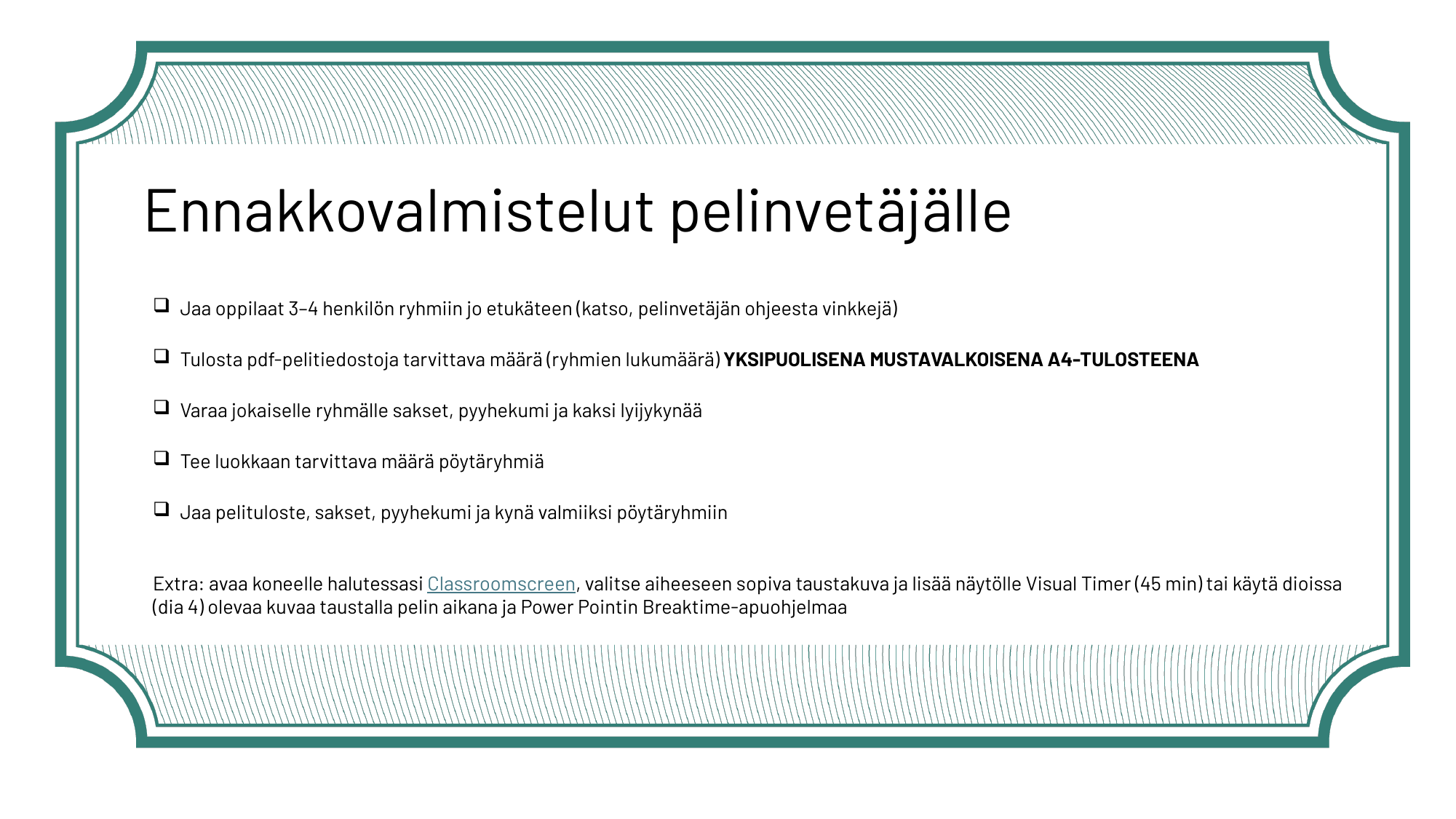

# Ennakkovalmistelut pelinvetäjälle
Jaa oppilaat 3–4 henkilön ryhmiin jo etukäteen (katso, pelinvetäjän ohjeesta vinkkejä)
Tulosta pdf-pelitiedostoja tarvittava määrä (ryhmien lukumäärä) YKSIPUOLISENA MUSTAVALKOISENA A4-TULOSTEENA
Varaa jokaiselle ryhmälle sakset, pyyhekumi ja kaksi lyijykynää
Tee luokkaan tarvittava määrä pöytäryhmiä
Jaa pelituloste, sakset, pyyhekumi ja kynä valmiiksi pöytäryhmiin

Extra: avaa koneelle halutessasi Classroomscreen, valitse aiheeseen sopiva taustakuva ja lisää näytölle Visual Timer (45 min) tai käytä dioissa (dia 4) olevaa kuvaa taustalla pelin aikana ja Power Pointin Breaktime-apuohjelmaa